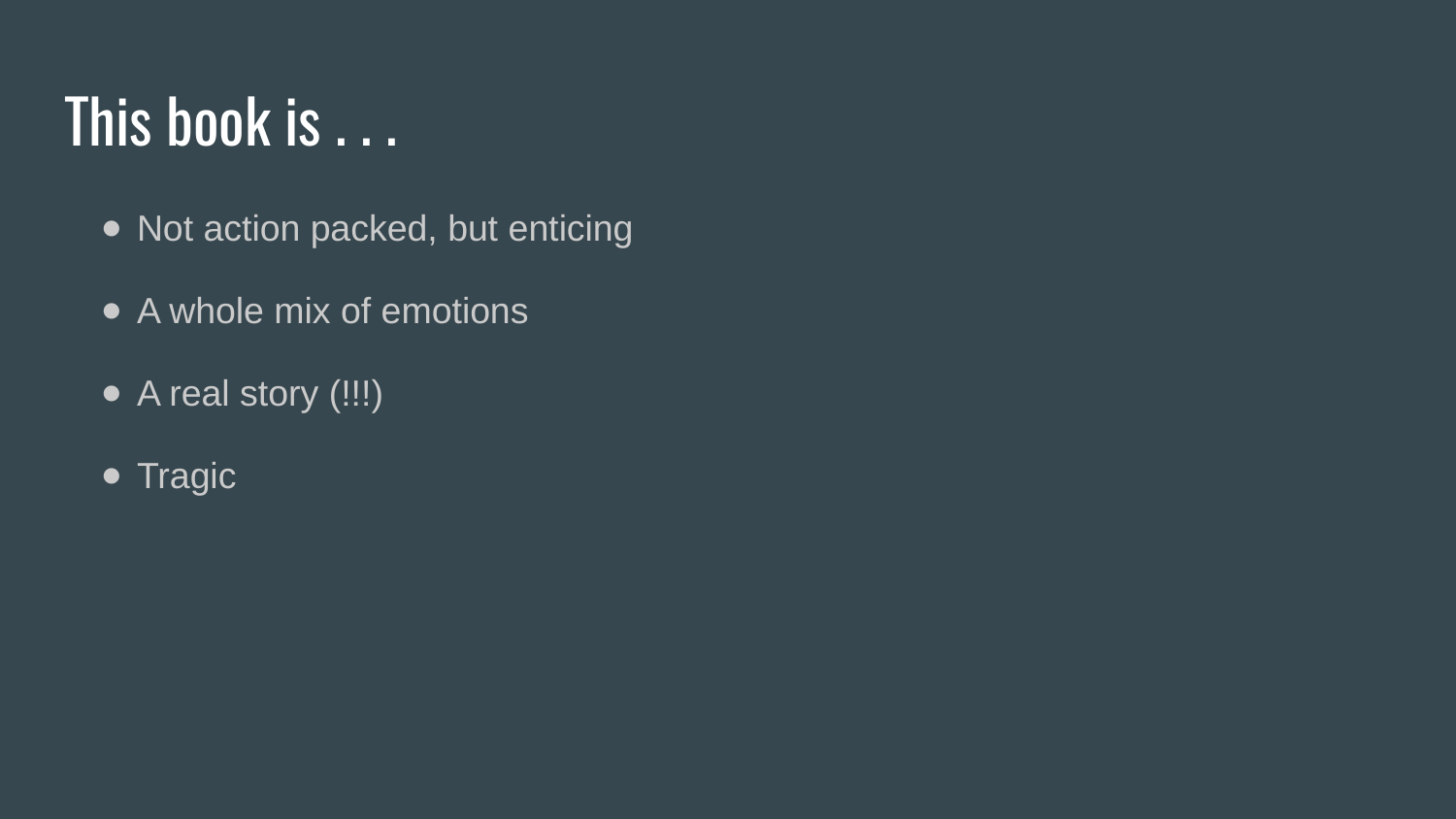

# This book is . . .
Not action packed, but enticing
A whole mix of emotions
A real story (!!!)
Tragic